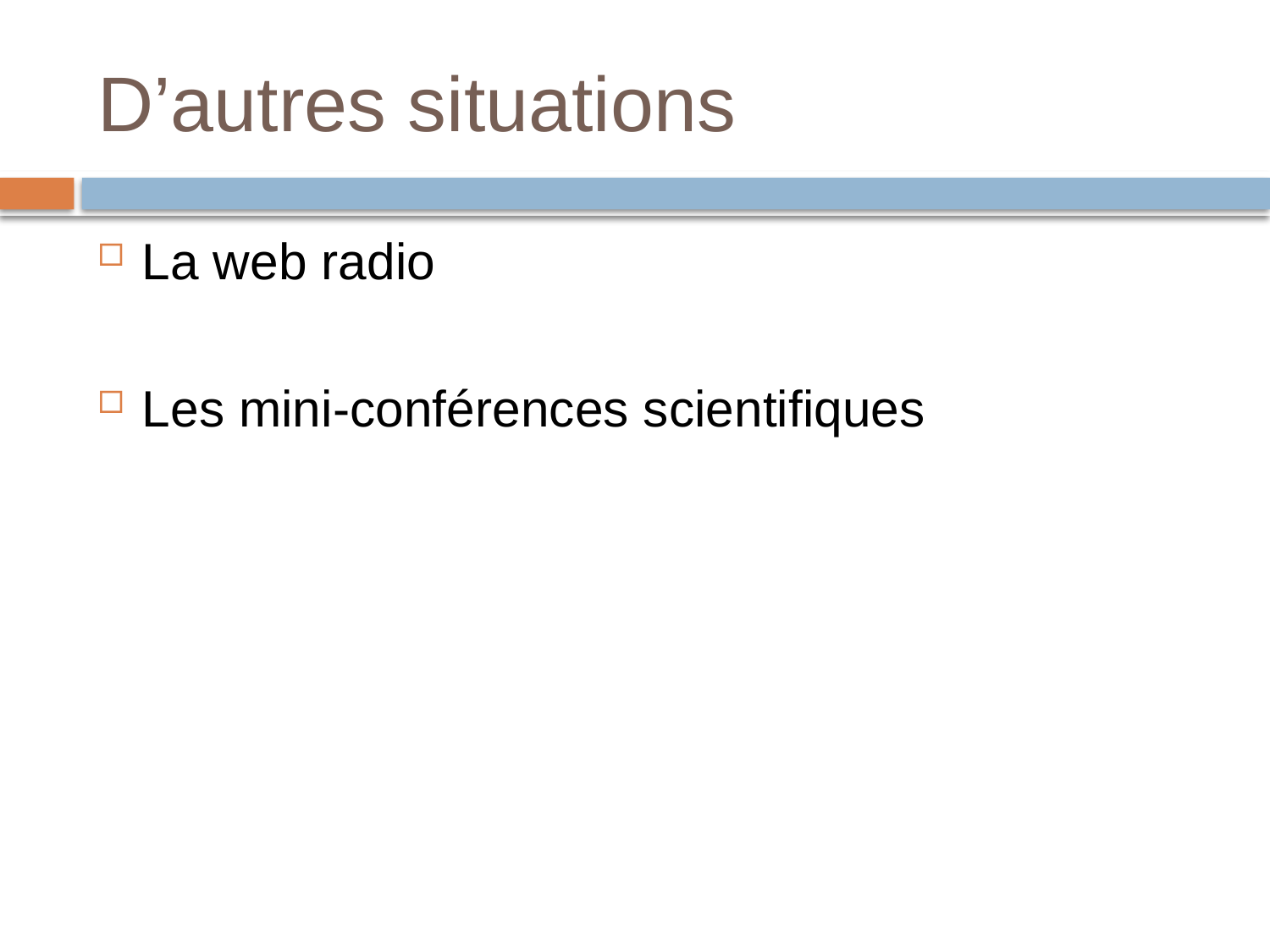

# D’autres situations
La web radio

Les mini-conférences scientifiques